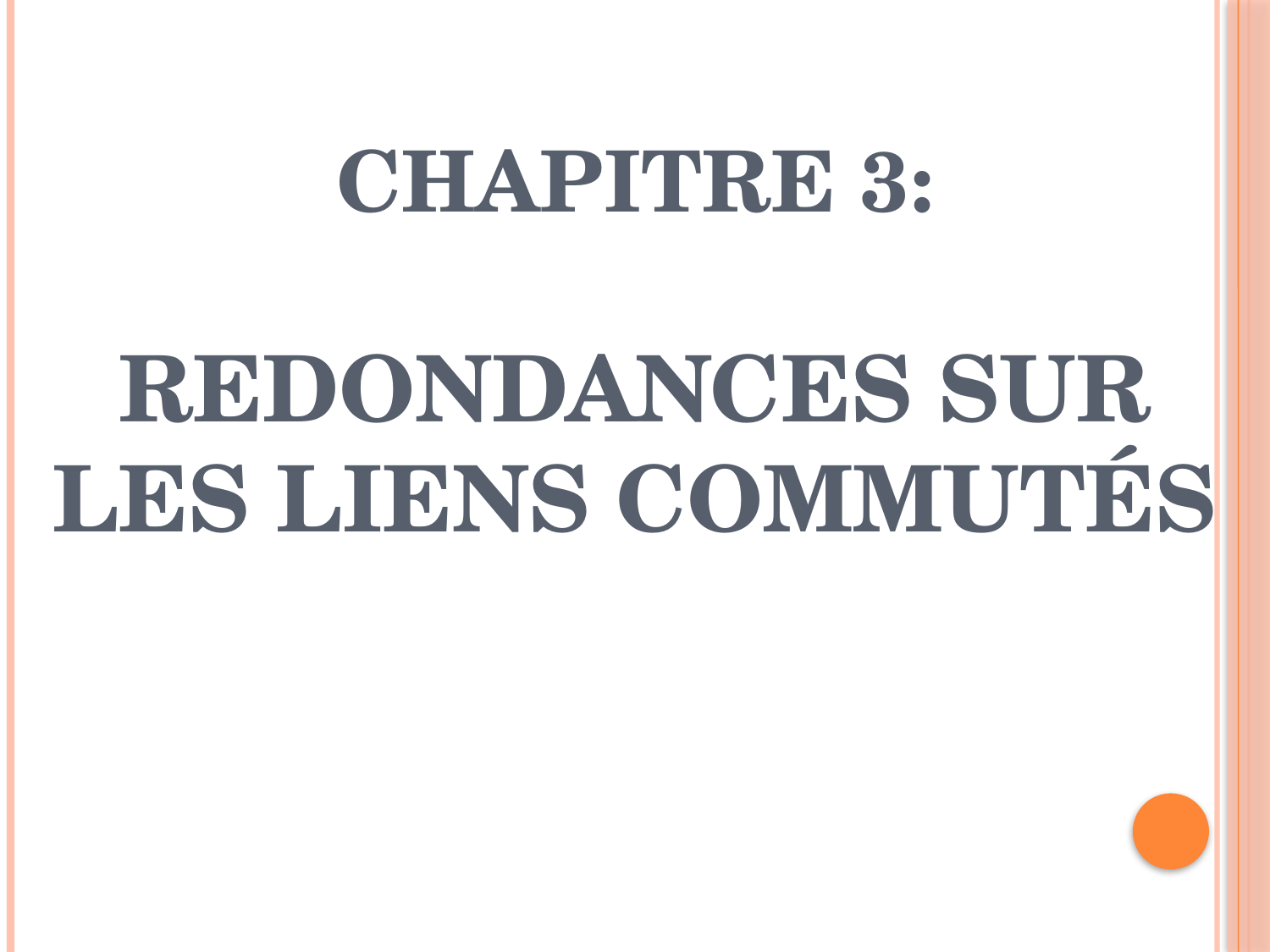

Chapitre 3:

Redondances sur les liens commutés